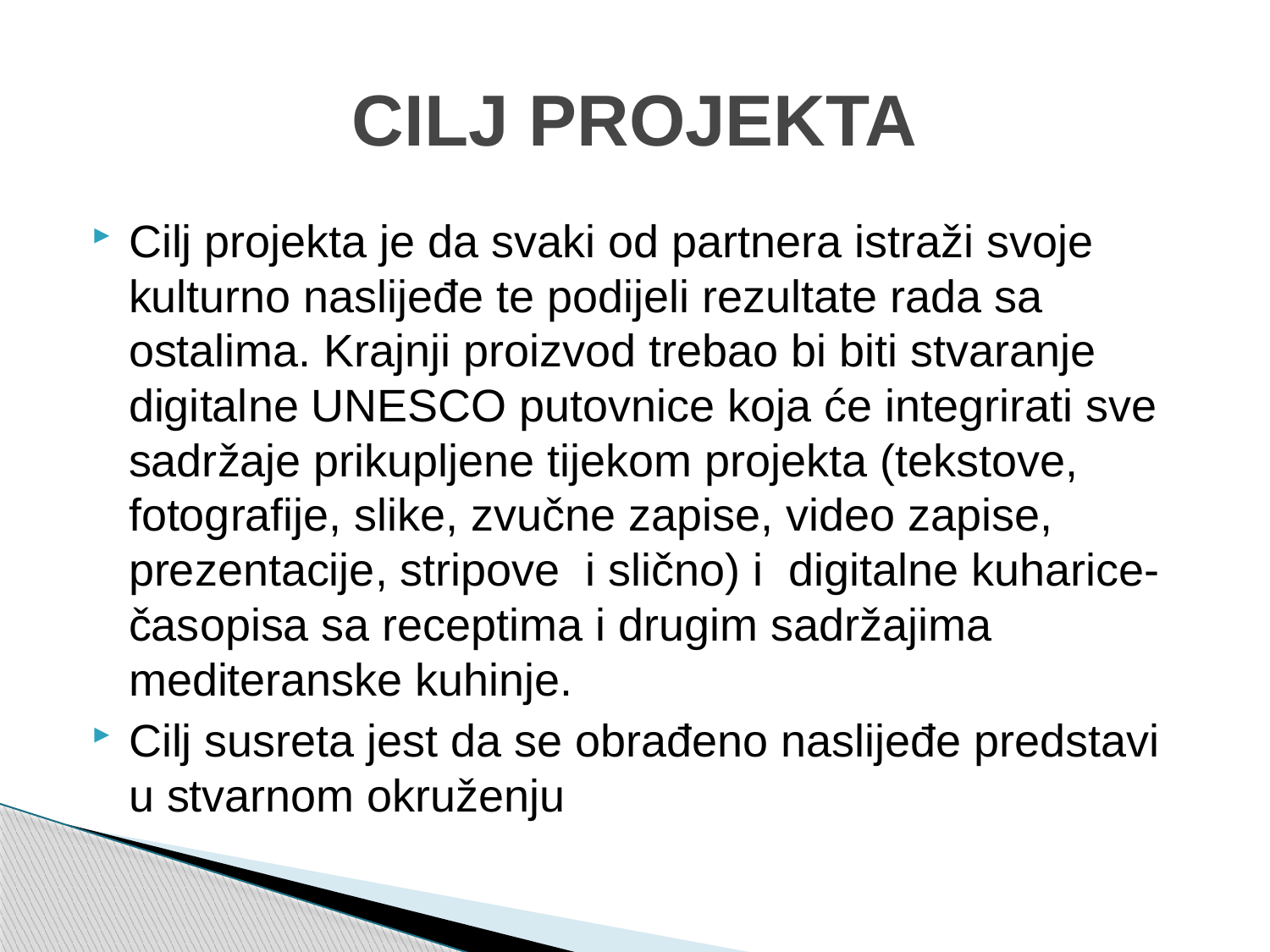

# CILJ PROJEKTA
Cilj projekta je da svaki od partnera istraži svoje kulturno naslijeđe te podijeli rezultate rada sa ostalima. Krajnji proizvod trebao bi biti stvaranje digitalne UNESCO putovnice koja će integrirati sve sadržaje prikupljene tijekom projekta (tekstove, fotografije, slike, zvučne zapise, video zapise, prezentacije, stripove  i slično) i  digitalne kuharice-časopisa sa receptima i drugim sadržajima mediteranske kuhinje.
Cilj susreta jest da se obrađeno naslijeđe predstavi u stvarnom okruženju